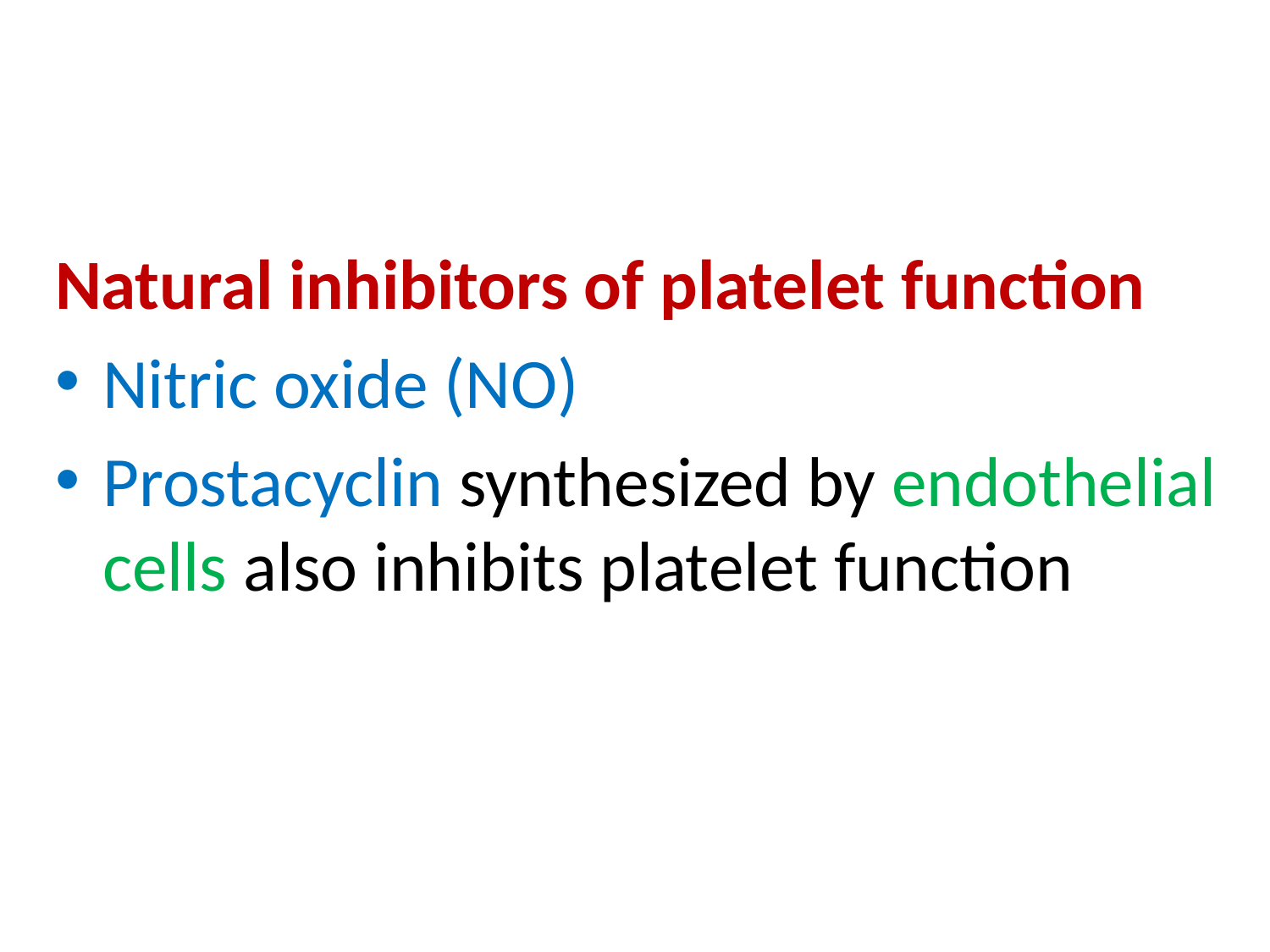

Natural inhibitors of platelet function
Nitric oxide (NO)
Prostacyclin synthesized by endothelial cells also inhibits platelet function